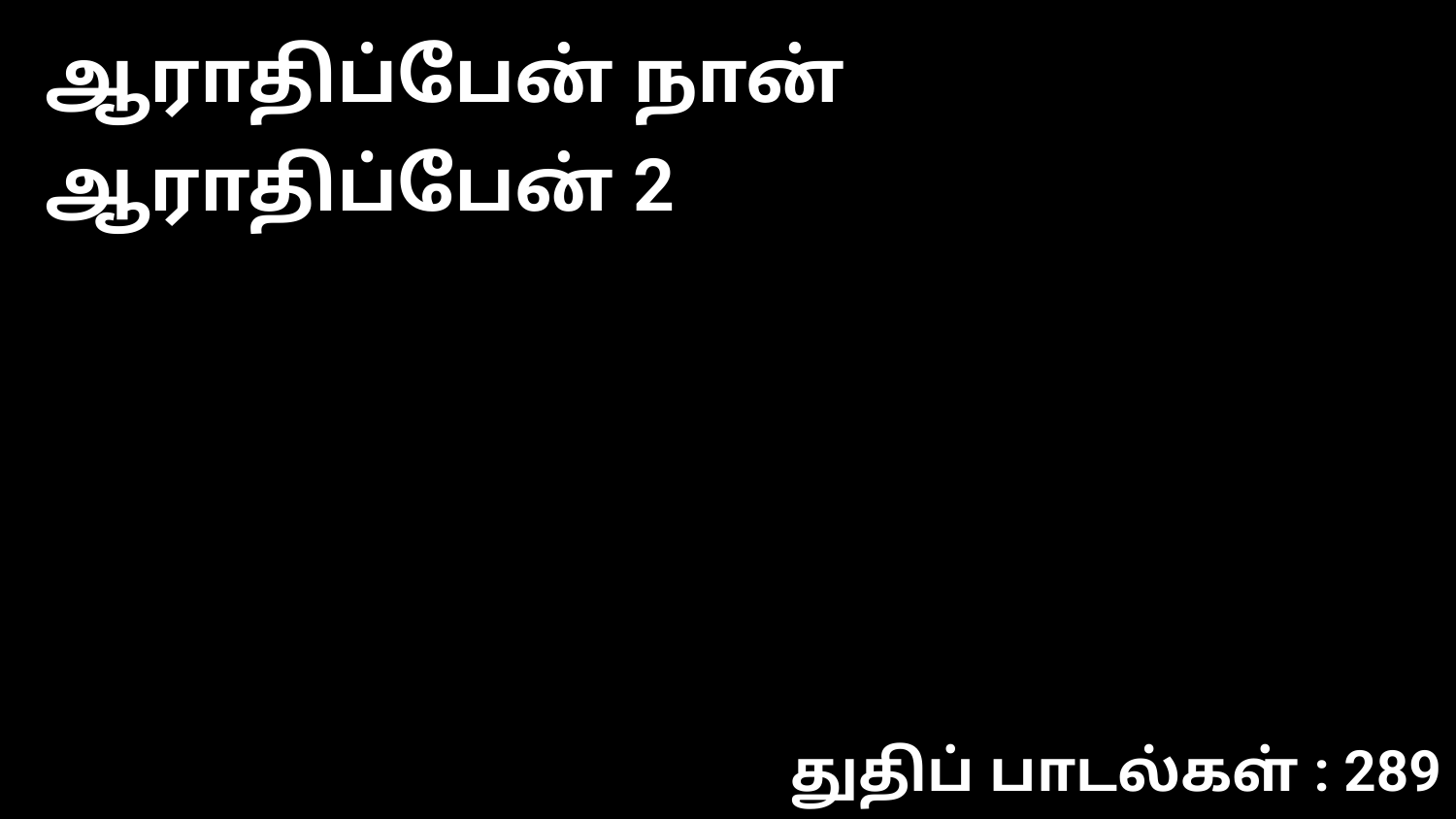

ஆராதிப்பேன் நான் ஆராதிப்பேன் 2
துதிப் பாடல்கள் : 289